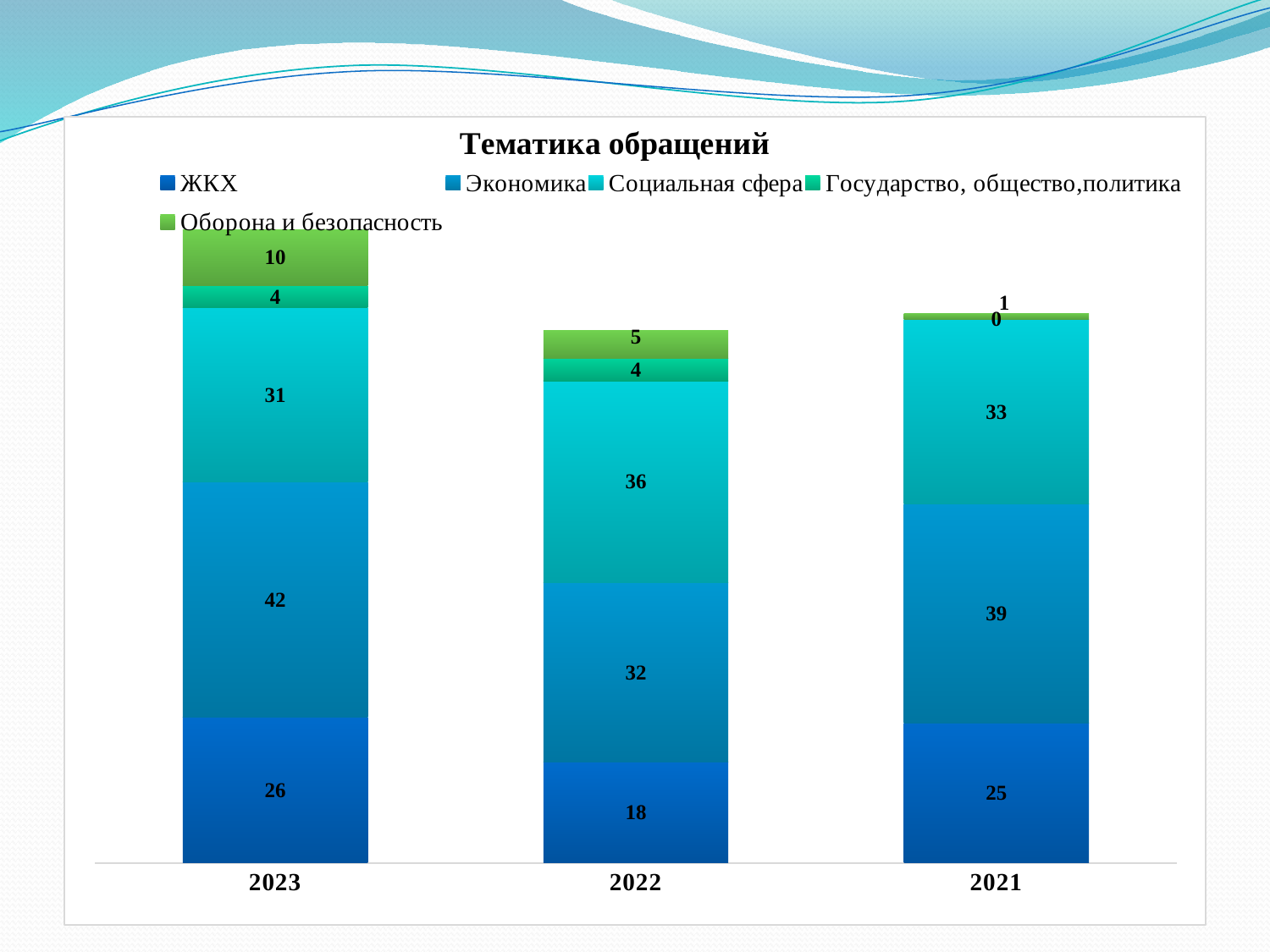

#

### Chart: Тематика обращений

| Category | ЖКХ | Экономика | Социальная сфера | Государство, общество,политика | Оборона и безопасность |
|---|---|---|---|---|---|
| 2023 | 26.0 | 42.0 | 31.0 | 4.0 | 10.0 |
| 2022 | 18.0 | 32.0 | 36.0 | 4.0 | 5.0 |
| 2021 | 25.0 | 39.0 | 33.0 | 0.0 | 1.0 |